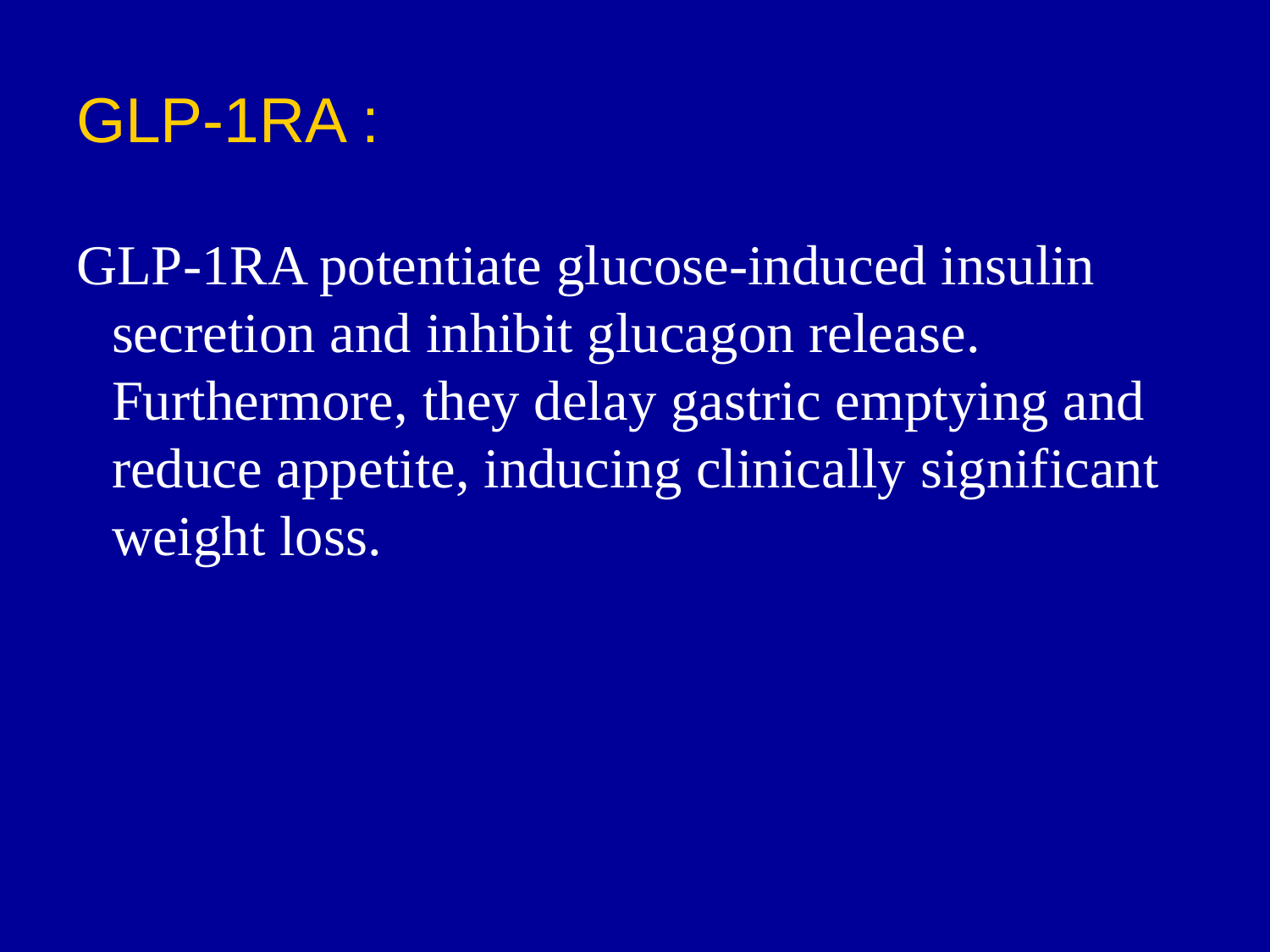

# GLP-1RA :
GLP-1RA potentiate glucose-induced insulin secretion and inhibit glucagon release. Furthermore, they delay gastric emptying and reduce appetite, inducing clinically significant weight loss.